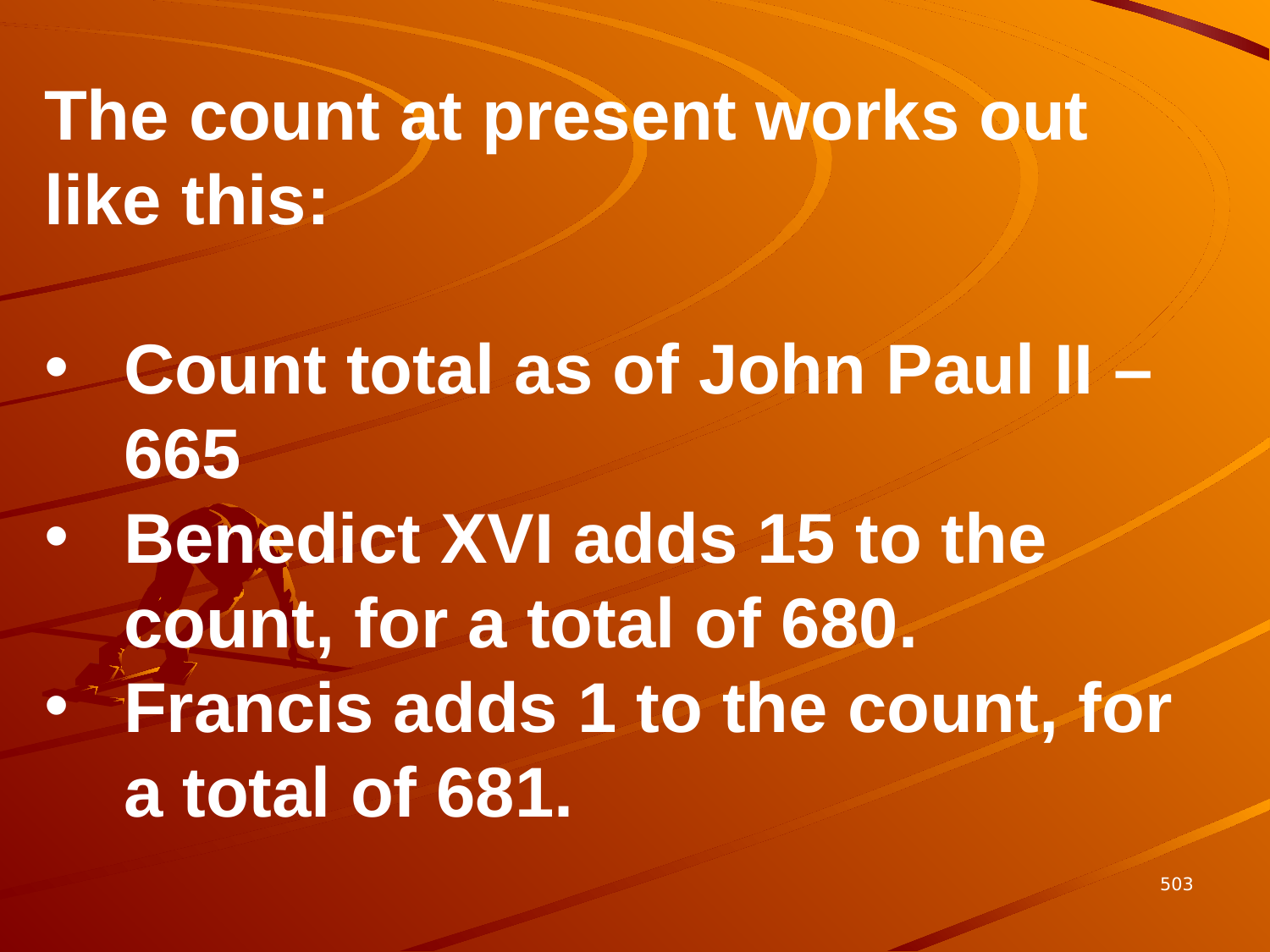

The count at present works out like this:

Count total as of John Paul II – 665
Benedict XVI adds 15 to the count, for a total of 680.
Francis adds 1 to the count, for a total of 681.
503